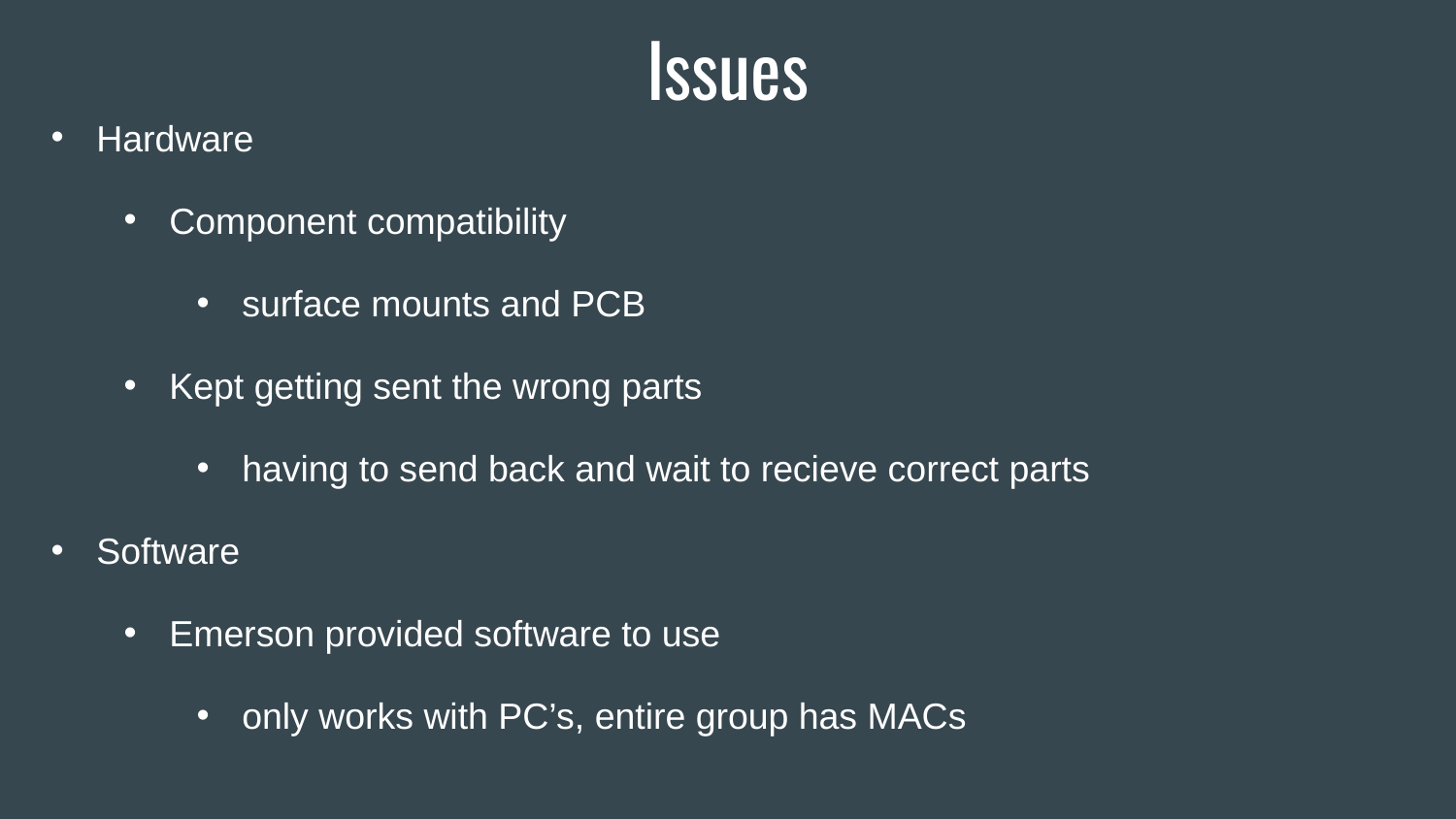

# Issues
Hardware
Component compatibility
surface mounts and PCB
Kept getting sent the wrong parts
having to send back and wait to recieve correct parts
Software
Emerson provided software to use
only works with PC’s, entire group has MACs